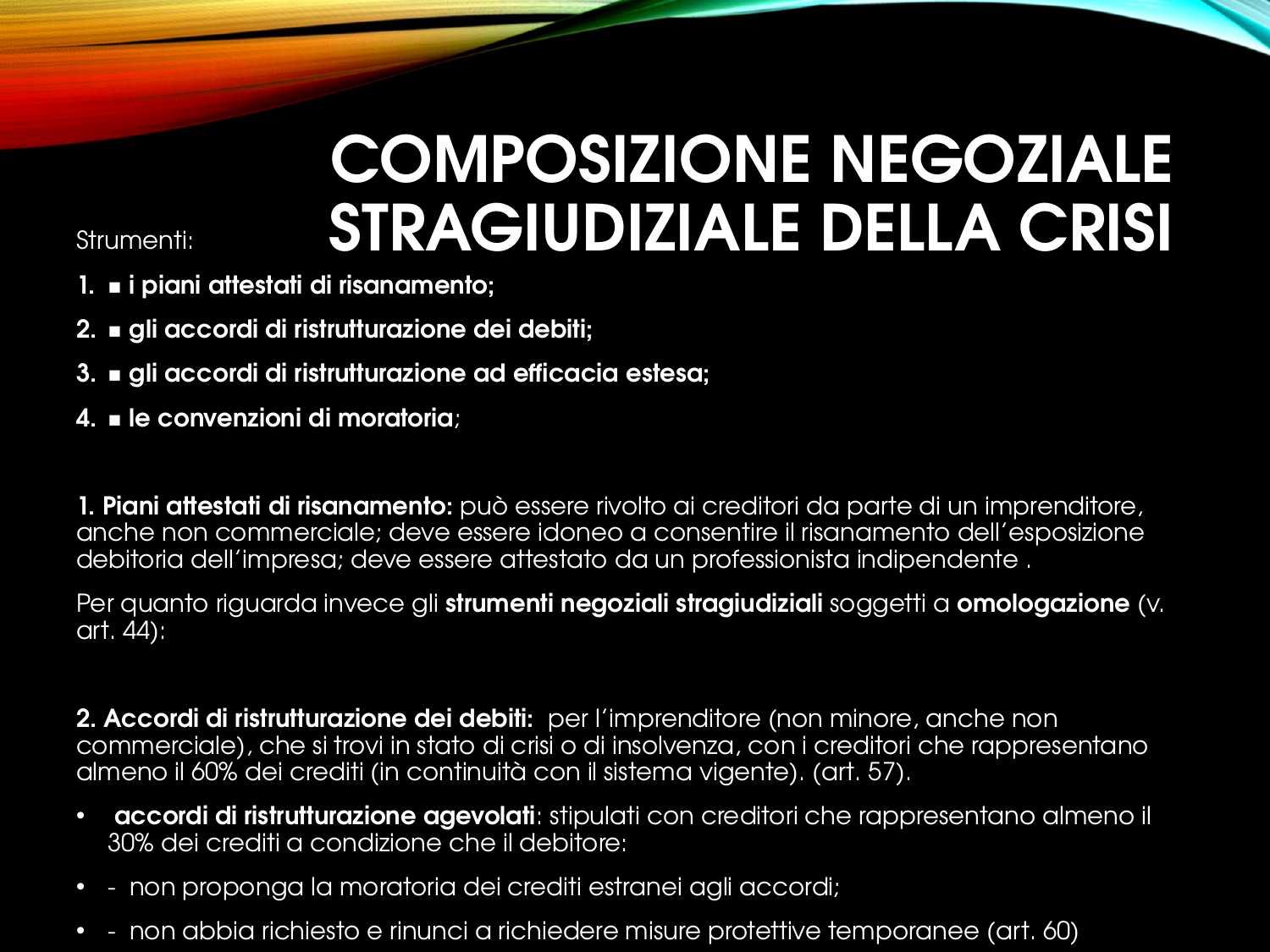

# Composizione negoziale stragiudiziale della crisi
Strumenti:
▪ i piani attestati di risanamento;
▪ gli accordi di ristrutturazione dei debiti;
▪ gli accordi di ristrutturazione ad efficacia estesa;
▪ le convenzioni di moratoria;

1. Piani attestati di risanamento: può essere rivolto ai creditori da parte di un imprenditore, anche non commerciale; deve essere idoneo a consentire il risanamento dell’esposizione debitoria dell’impresa; deve essere attestato da un professionista indipendente .
Per quanto riguarda invece gli strumenti negoziali stragiudiziali soggetti a omologazione (v. art. 44):

2. Accordi di ristrutturazione dei debiti:  per l’imprenditore (non minore, anche non commerciale), che si trovi in stato di crisi o di insolvenza, con i creditori che rappresentano almeno il 60% dei crediti (in continuità con il sistema vigente). (art. 57).
 accordi di ristrutturazione agevolati: stipulati con creditori che rappresentano almeno il 30% dei crediti a condizione che il debitore:
-  non proponga la moratoria dei crediti estranei agli accordi;
-  non abbia richiesto e rinunci a richiedere misure protettive temporanee (art. 60)